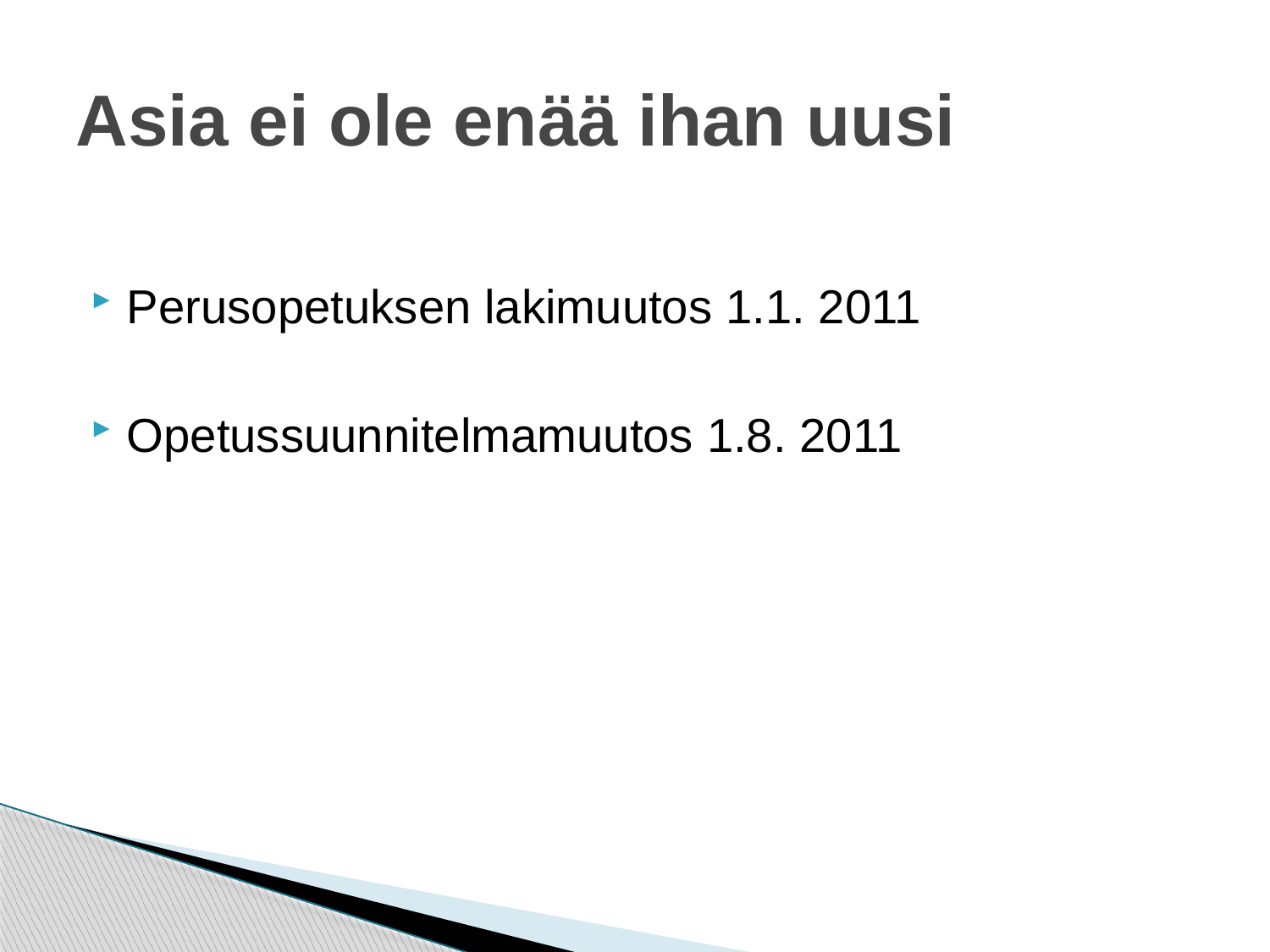

# Asia ei ole enää ihan uusi

Perusopetuksen lakimuutos 1.1. 2011

Opetussuunnitelmamuutos 1.8. 2011